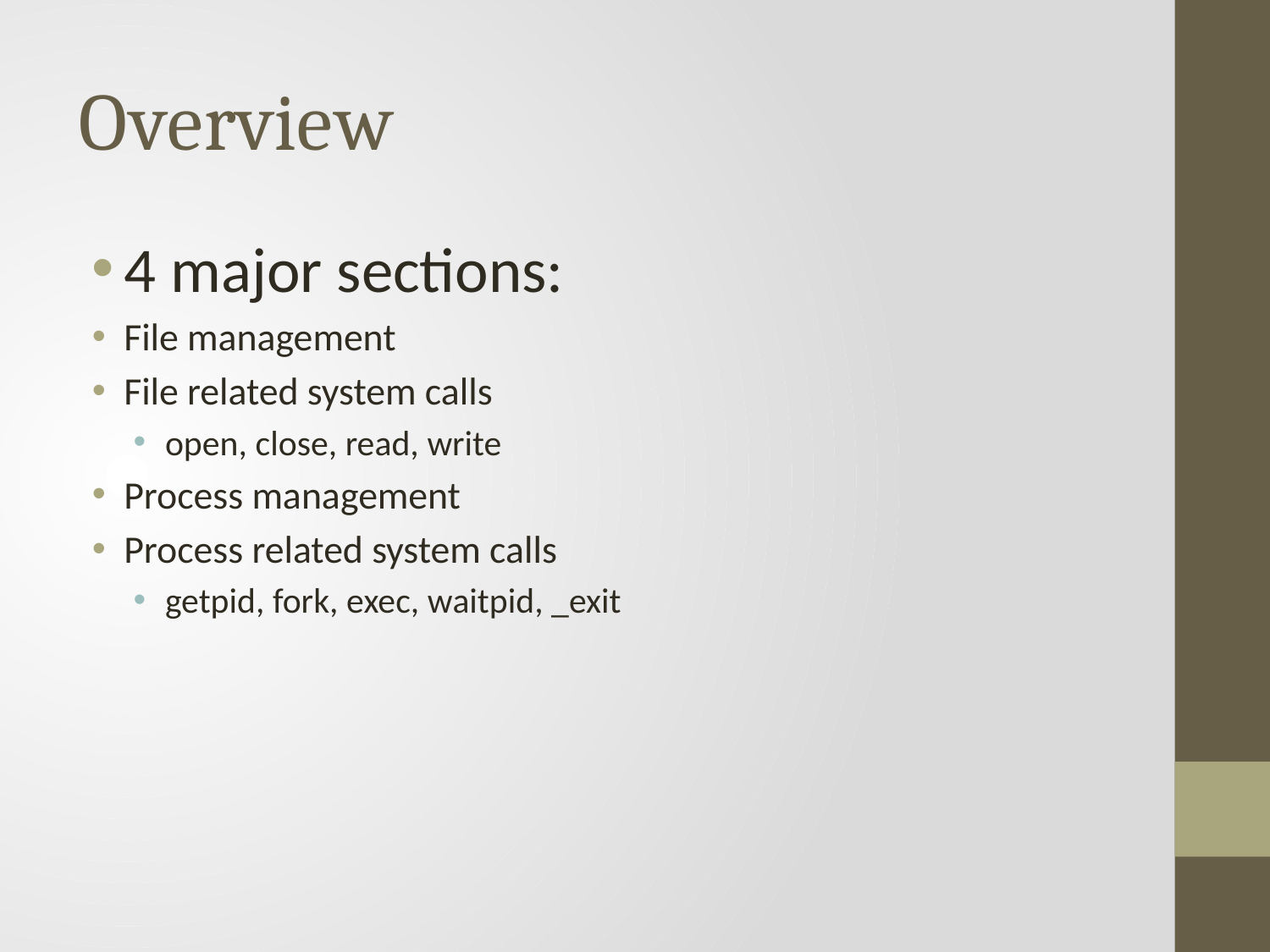

# Overview
4 major sections:
File management
File related system calls
open, close, read, write
Process management
Process related system calls
getpid, fork, exec, waitpid, _exit